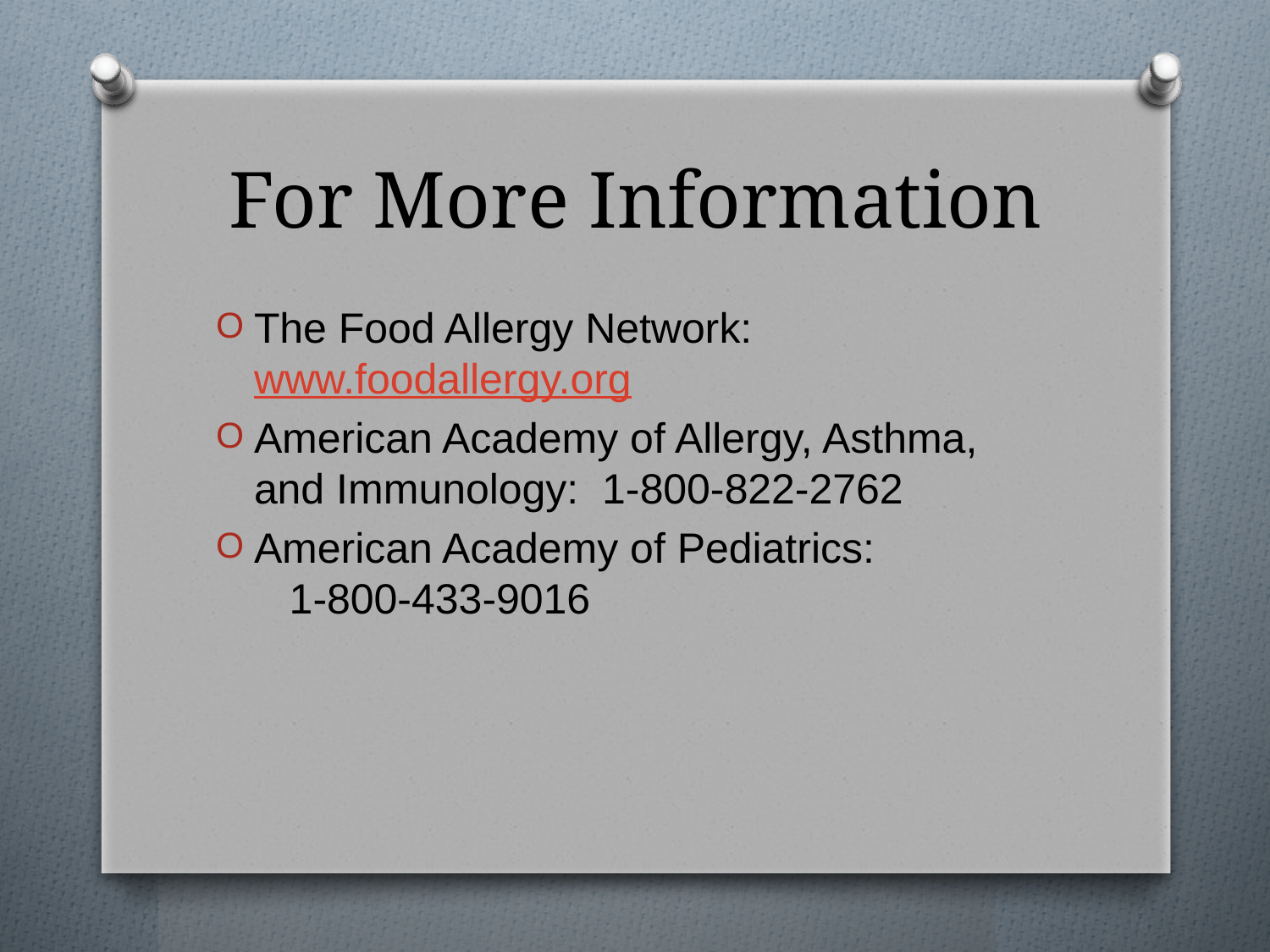

# For More Information
The Food Allergy Network:  www.foodallergy.org
American Academy of Allergy, Asthma, and Immunology:  1-800-822-2762
American Academy of Pediatrics:                  1-800-433-9016